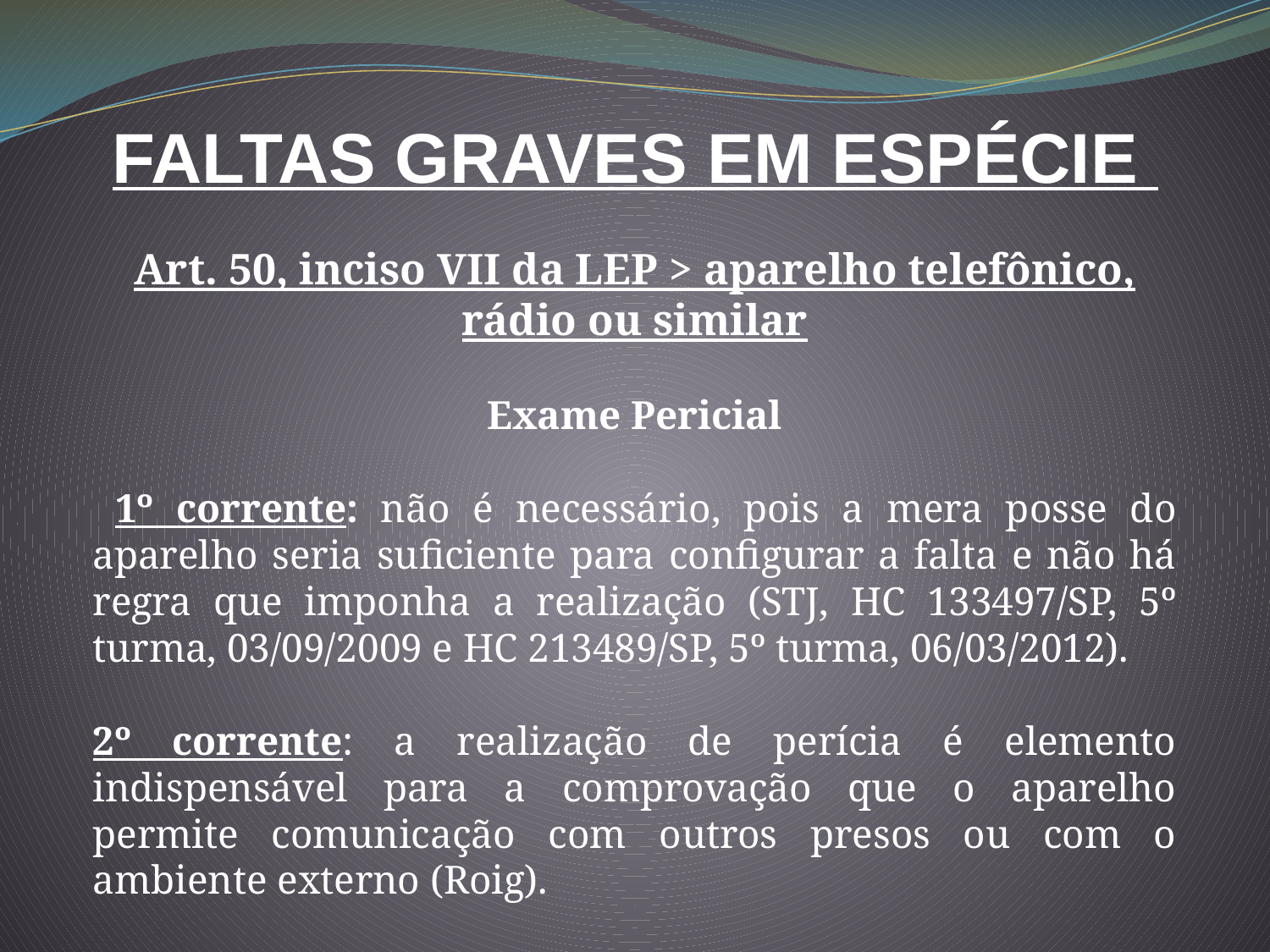

FALTAS GRAVES EM ESPÉCIE
Art. 50, inciso VII da LEP > aparelho telefônico, rádio ou similar

Exame Pericial

 1º corrente: não é necessário, pois a mera posse do aparelho seria suficiente para configurar a falta e não há regra que imponha a realização (STJ, HC 133497/SP, 5º turma, 03/09/2009 e HC 213489/SP, 5º turma, 06/03/2012).

2º corrente: a realização de perícia é elemento indispensável para a comprovação que o aparelho permite comunicação com outros presos ou com o ambiente externo (Roig).